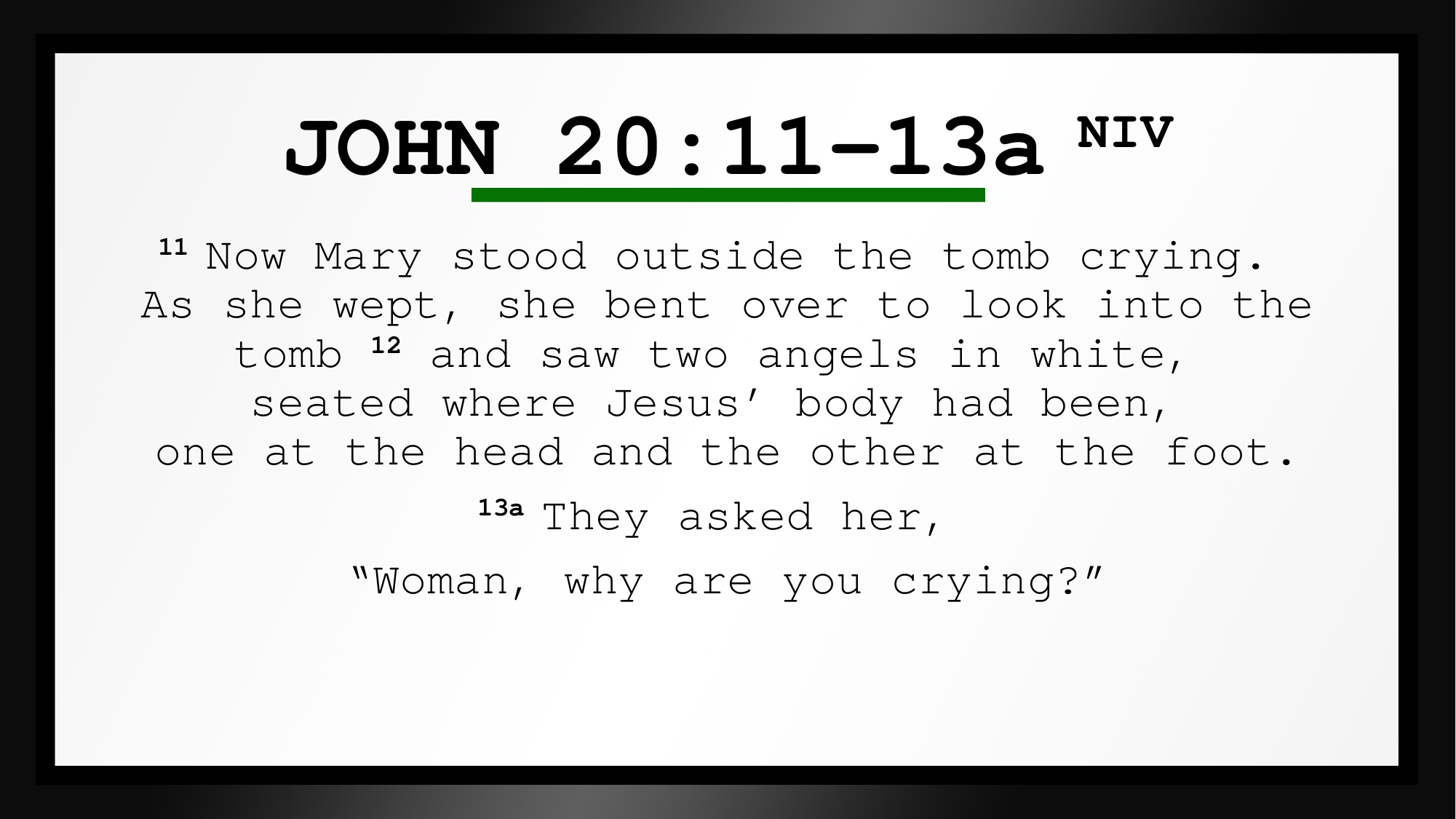

# JOHN 20:11-13a NIV
11 Now Mary stood outside the tomb crying.
As she wept, she bent over to look into the tomb 12 and saw two angels in white,
seated where Jesus’ body had been,
one at the head and the other at the foot.
13a They asked her,
“Woman, why are you crying?”